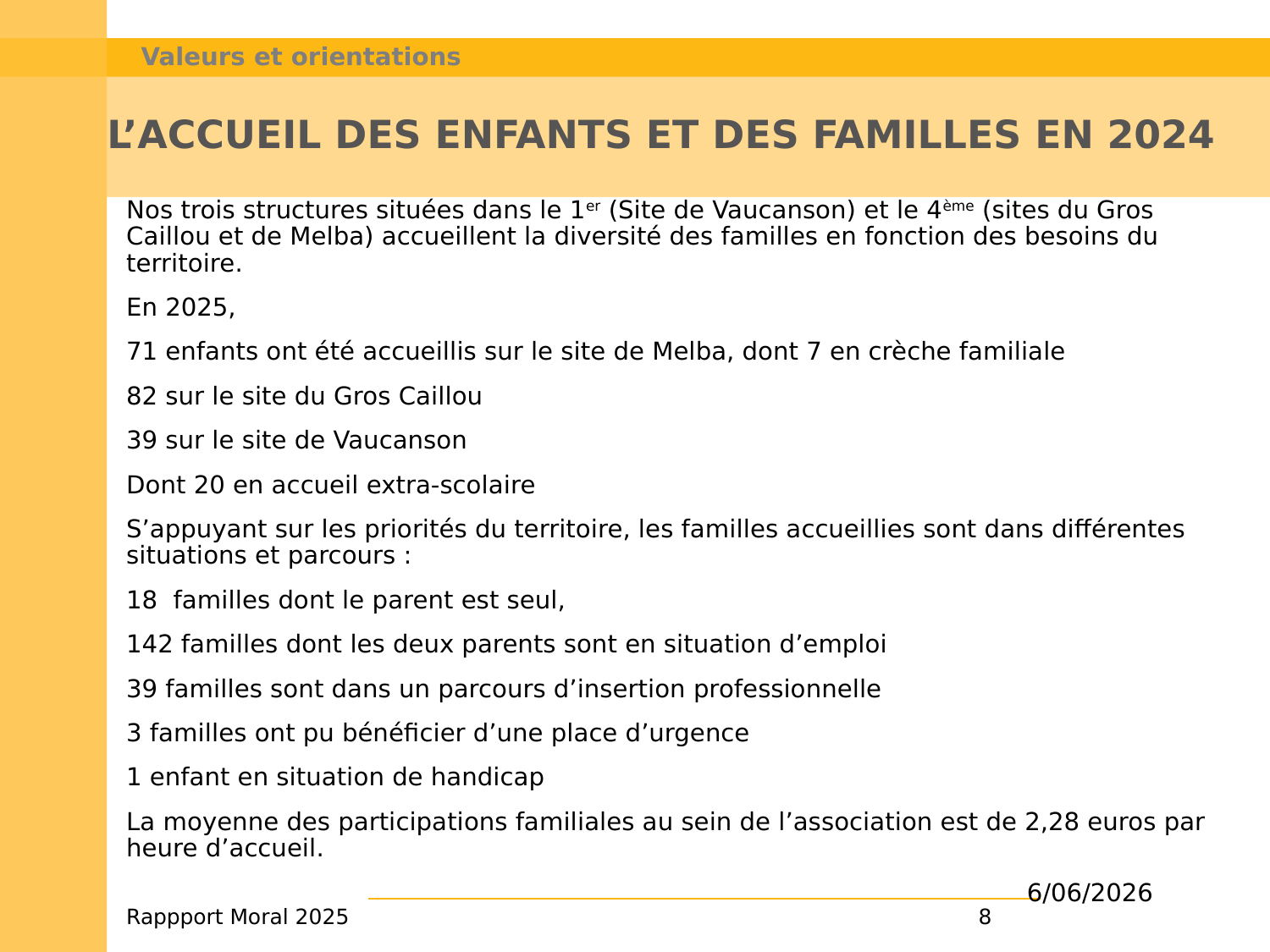

Valeurs et orientations
# L’ACCUEIL DES ENFANTS ET DES FAMILLES EN 2024
Nos trois structures situées dans le 1er (Site de Vaucanson) et le 4ème (sites du Gros Caillou et de Melba) accueillent la diversité des familles en fonction des besoins du territoire.
En 2025,
71 enfants ont été accueillis sur le site de Melba, dont 7 en crèche familiale
82 sur le site du Gros Caillou
39 sur le site de Vaucanson
Dont 20 en accueil extra-scolaire
S’appuyant sur les priorités du territoire, les familles accueillies sont dans différentes situations et parcours :
18  familles dont le parent est seul,
142 familles dont les deux parents sont en situation d’emploi
39 familles sont dans un parcours d’insertion professionnelle
3 familles ont pu bénéficier d’une place d’urgence
1 enfant en situation de handicap
La moyenne des participations familiales au sein de l’association est de 2,28 euros par heure d’accueil.
                                                                                                                   6/06/2026   Rappport Moral 2025                                                                                             8